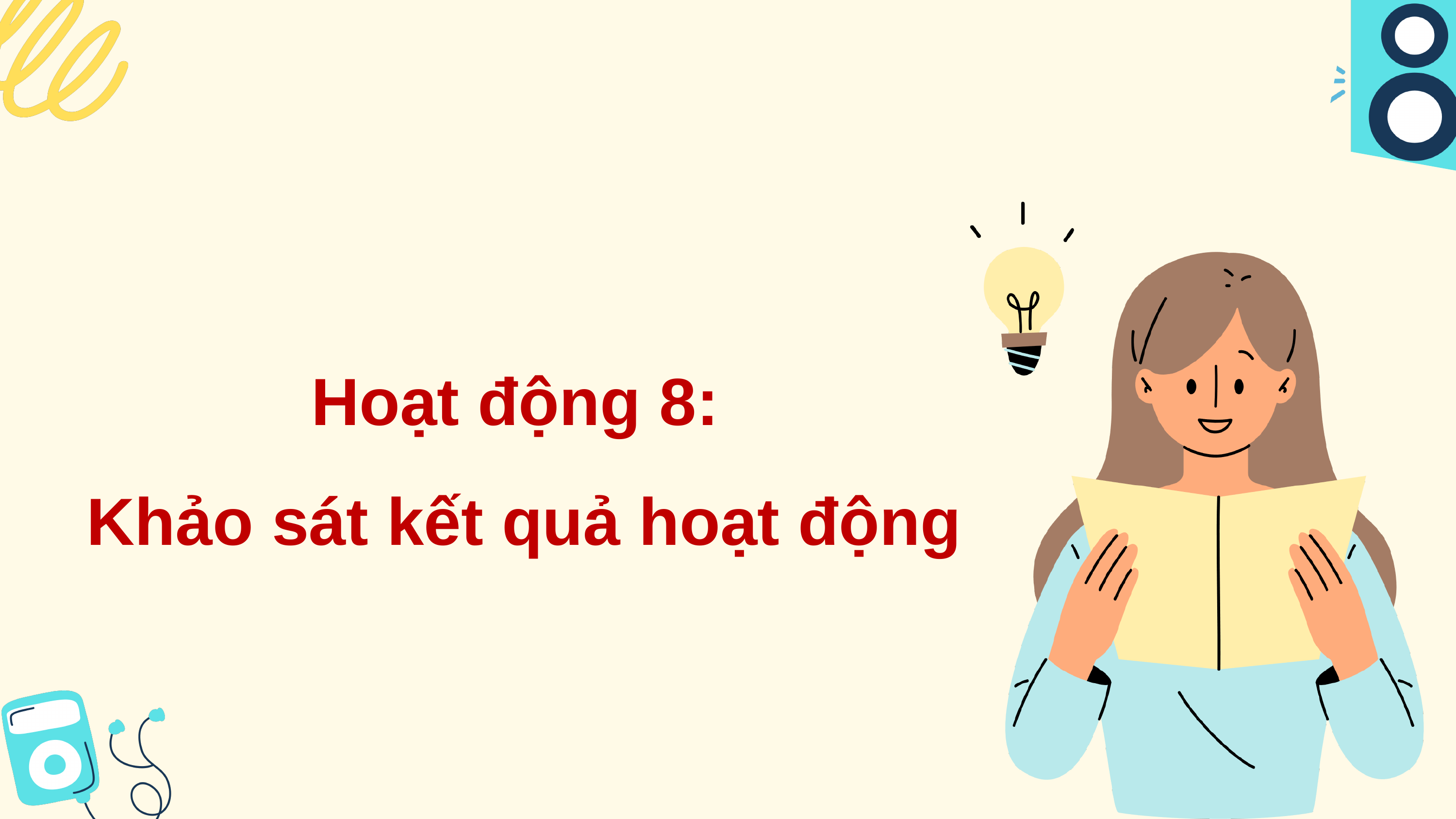

Hoạt động 8:
Khảo sát kết quả hoạt động